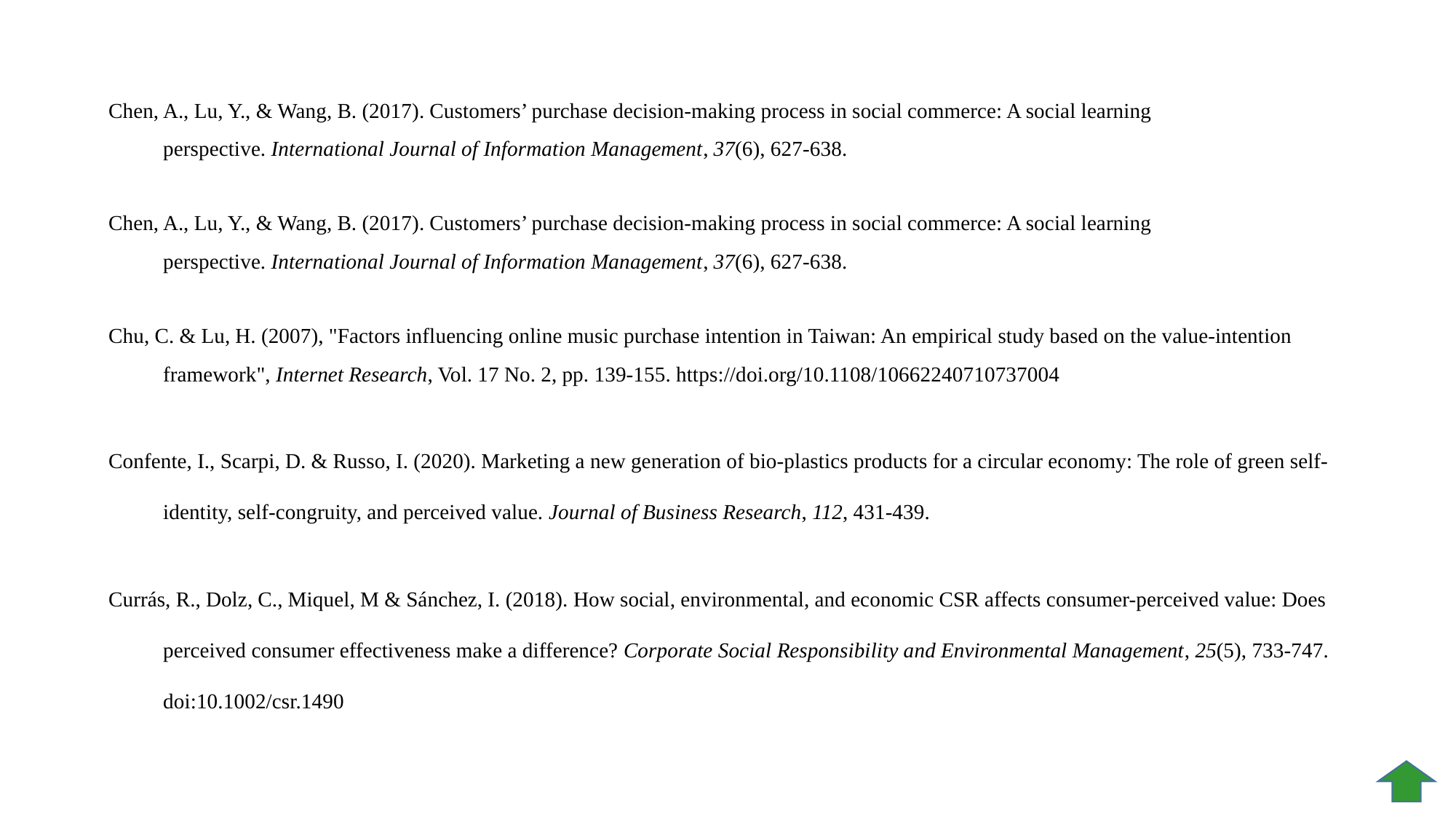

Chen, A., Lu, Y., & Wang, B. (2017). Customers’ purchase decision-making process in social commerce: A social learning perspective. International Journal of Information Management, 37(6), 627-638.
Chen, A., Lu, Y., & Wang, B. (2017). Customers’ purchase decision-making process in social commerce: A social learning perspective. International Journal of Information Management, 37(6), 627-638.
Chu, C. & Lu, H. (2007), "Factors influencing online music purchase intention in Taiwan: An empirical study based on the value‐intention framework", Internet Research, Vol. 17 No. 2, pp. 139-155. https://doi.org/10.1108/10662240710737004
Confente, I., Scarpi, D. & Russo, I. (2020). Marketing a new generation of bio-plastics products for a circular economy: The role of green self-identity, self-congruity, and perceived value. Journal of Business Research, 112, 431-439.
Currás, R., Dolz, C., Miquel, M & Sánchez, I. (2018). How social, environmental, and economic CSR affects consumer-perceived value: Does perceived consumer effectiveness make a difference? Corporate Social Responsibility and Environmental Management, 25(5), 733-747. doi:10.1002/csr.1490